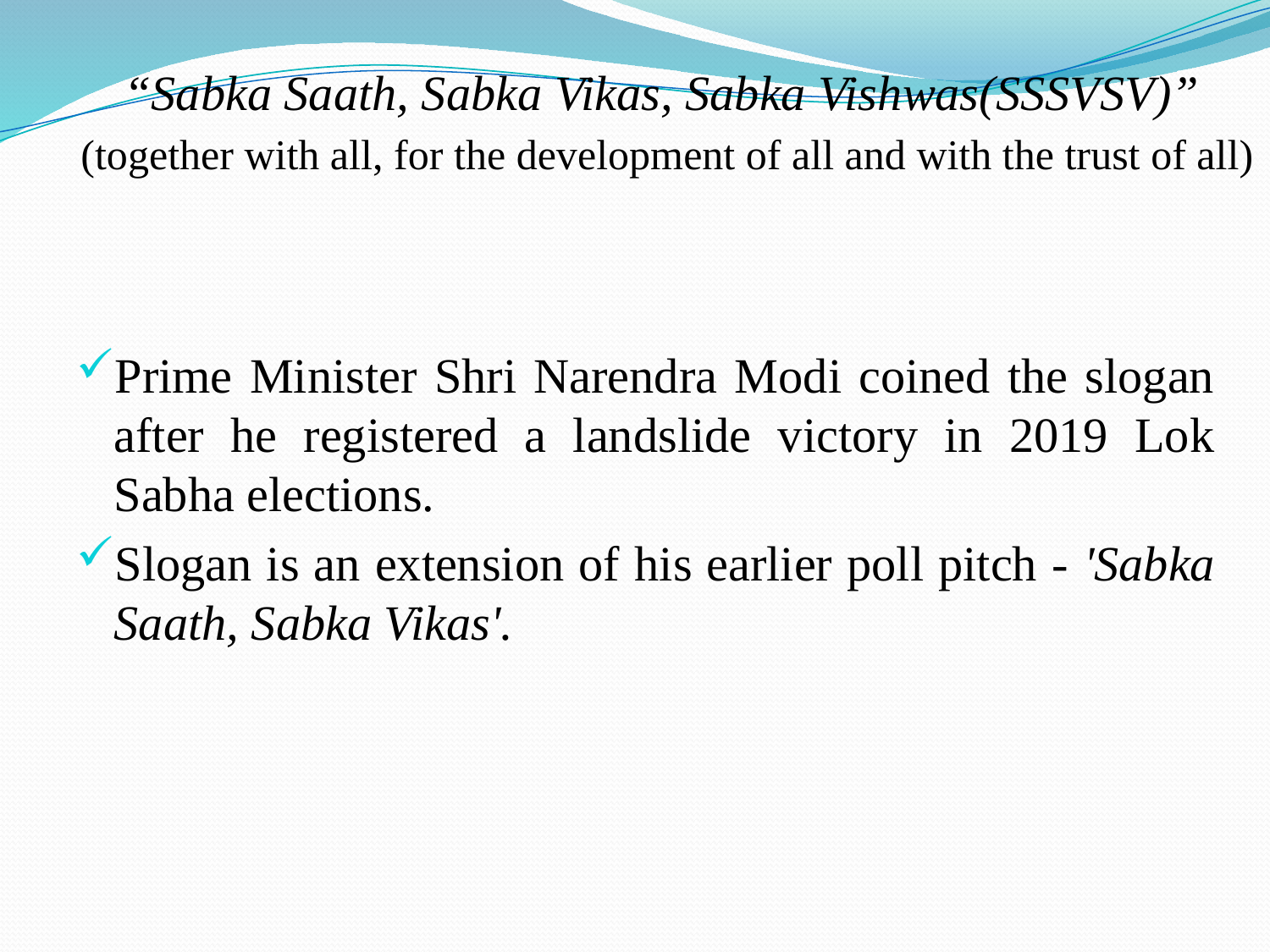

# “Sabka Saath, Sabka Vikas, Sabka Vishwas(SSSVSV)” (together with all, for the development of all and with the trust of all)

Prime Minister Shri Narendra Modi coined the slogan after he registered a landslide victory in 2019 Lok Sabha elections.
Slogan is an extension of his earlier poll pitch - 'Sabka Saath, Sabka Vikas'.